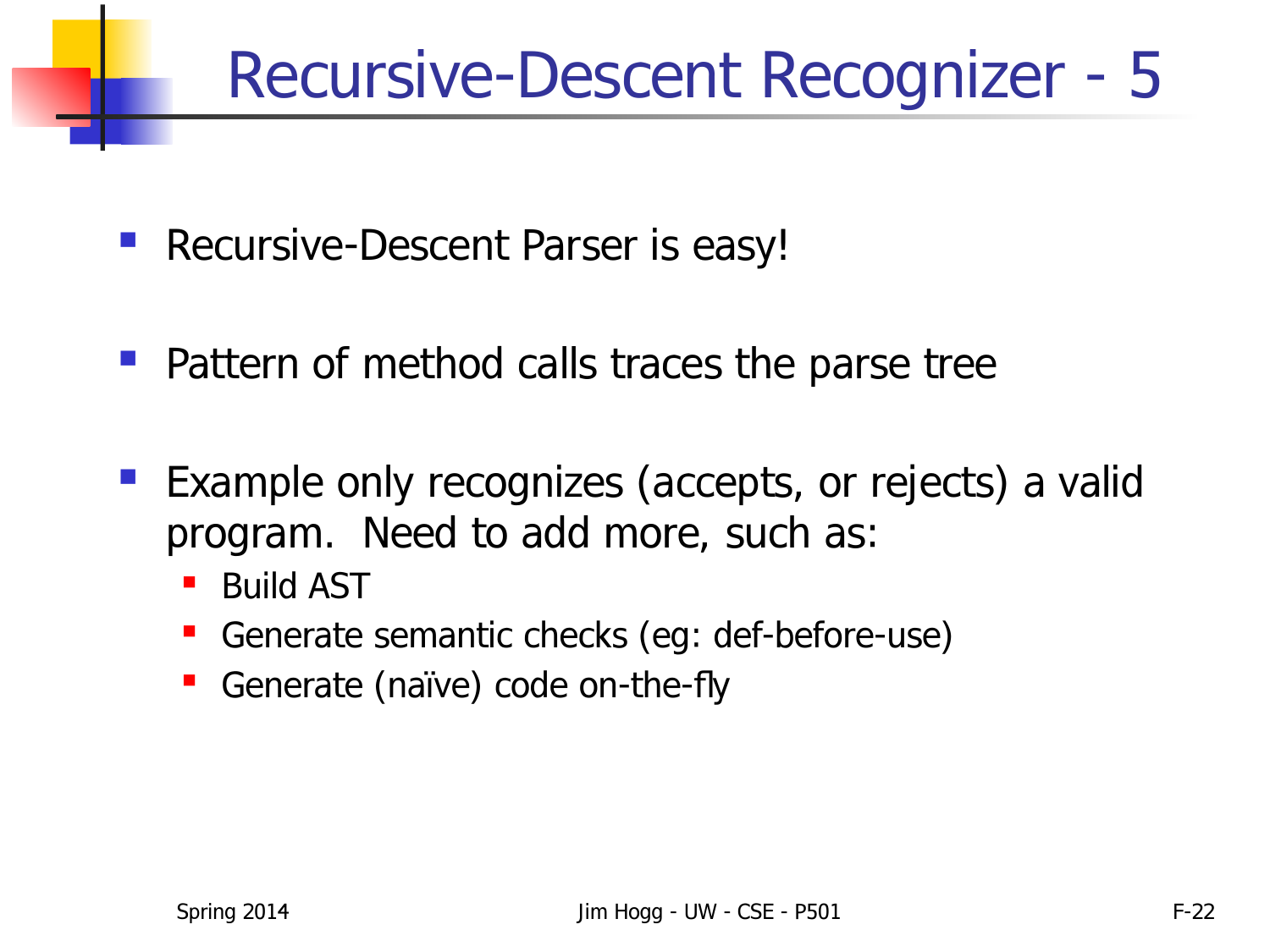

# Recursive-Descent Recognizer - 5
Recursive-Descent Parser is easy!

Pattern of method calls traces the parse tree

Example only recognizes (accepts, or rejects) a valid program.  Need to add more, such as:
Build AST
Generate semantic checks (eg: def-before-use)
Generate (naïve) code on-the-fly

Spring 2014
Jim Hogg - UW - CSE - P501
F-22